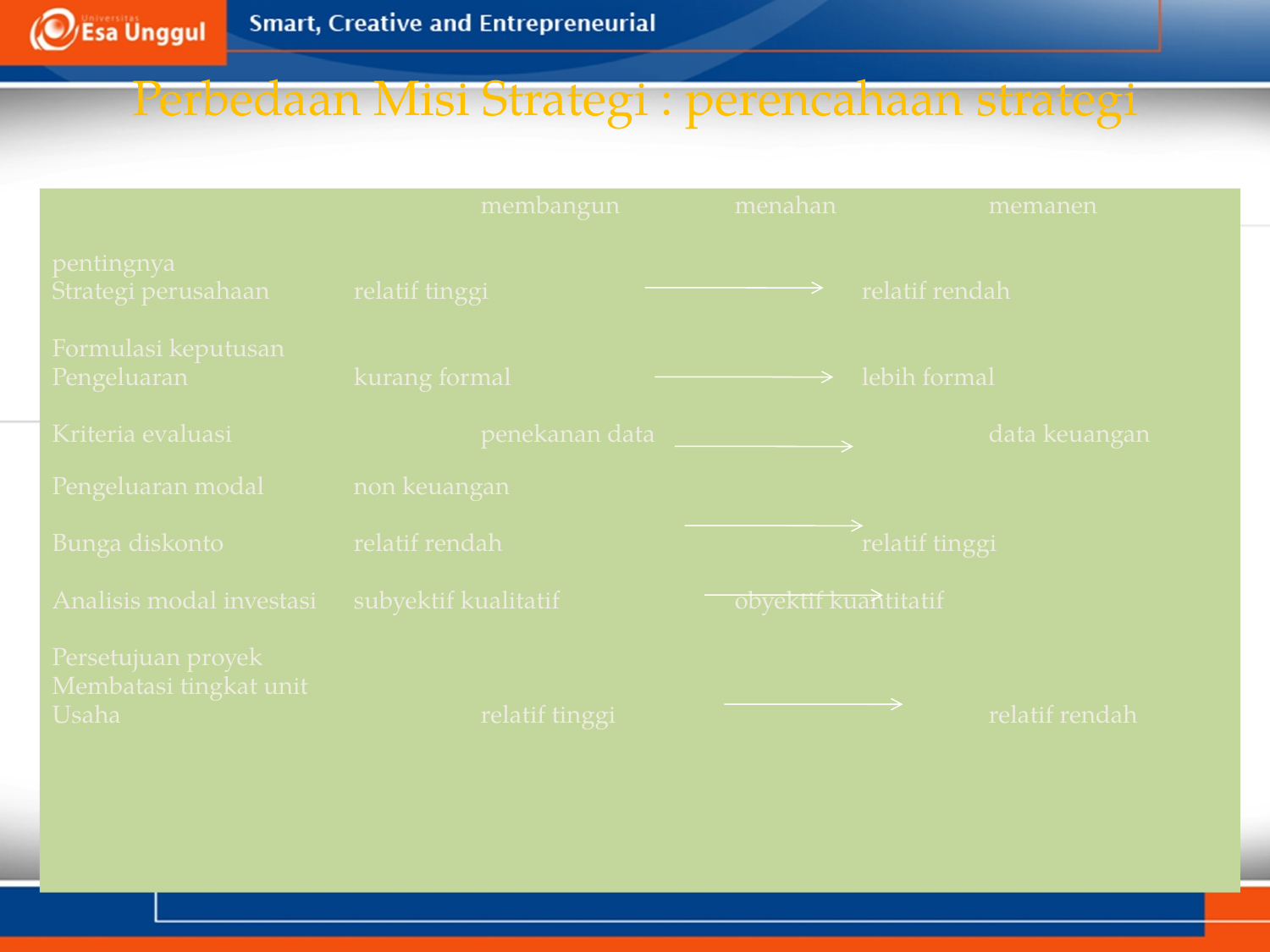

# Perbedaan Misi Strategi : perencahaan strategi
				membangun	menahan		memanen

pentingnya
Strategi perusahaan	relatif tinggi			relatif rendah

Formulasi keputusan
Pengeluaran		kurang formal			lebih formal

Kriteria evaluasi 		penekanan data			data keuangan
Pengeluaran modal	non keuangan

Bunga diskonto		relatif rendah			relatif tinggi

Analisis modal investasi	subyektif kualitatif		obyektif kuantitatif

Persetujuan proyek
Membatasi tingkat unit
Usaha			relatif tinggi			relatif rendah